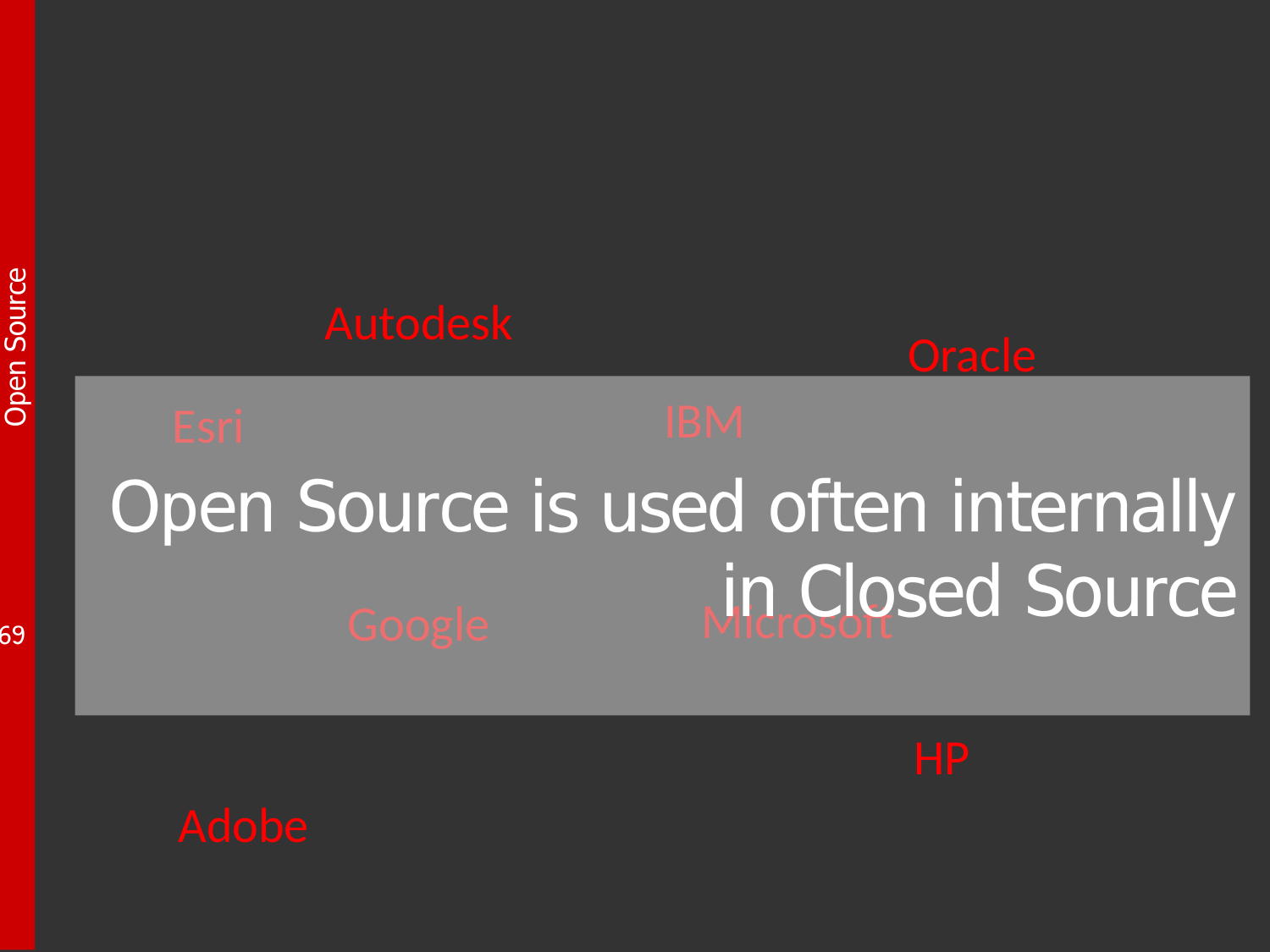

Autodesk
Oracle
IBM
Esri
Microsoft
Google
HP
Adobe
# Open Source is used often internally in Closed Source